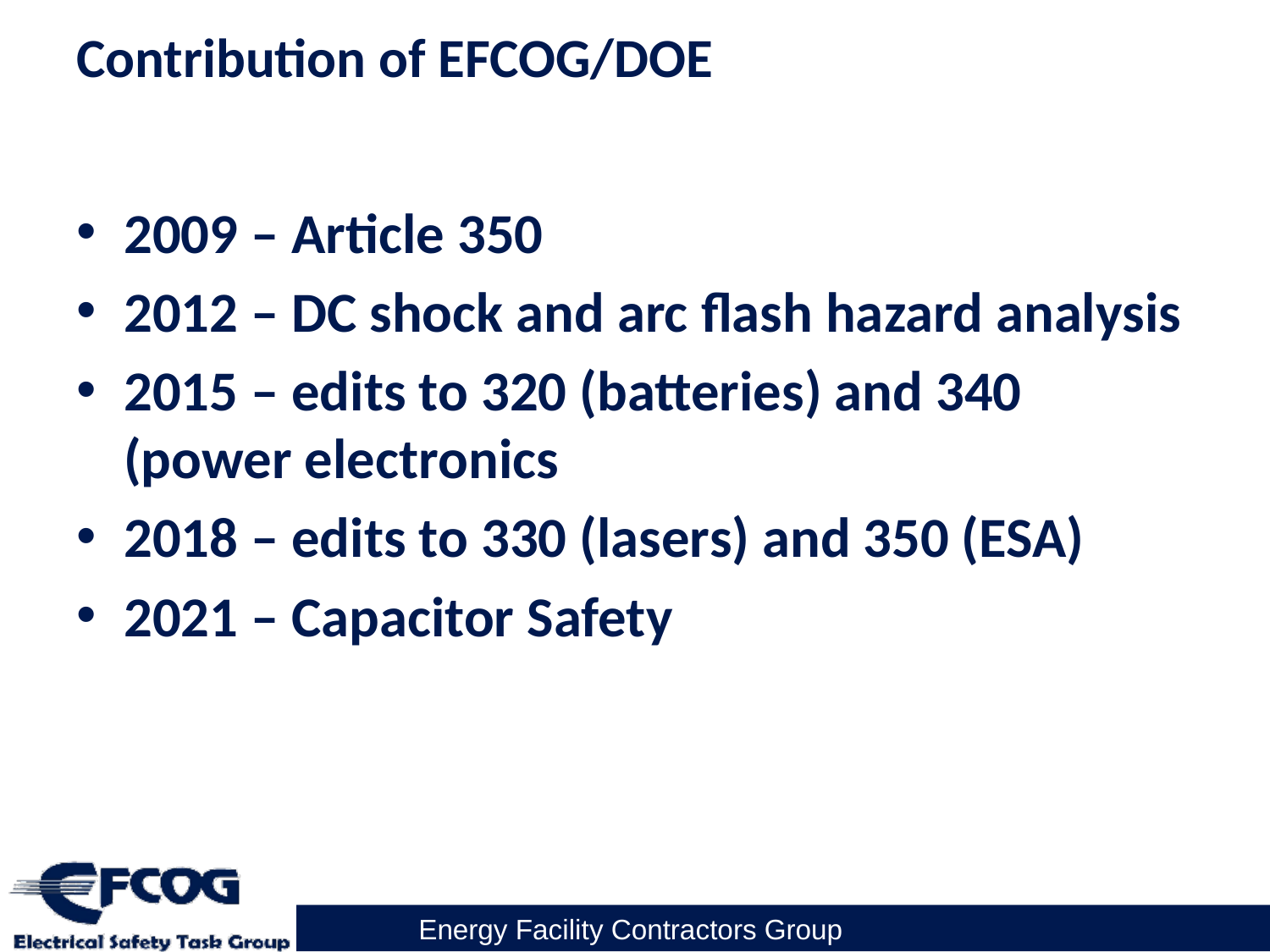

# Contribution of EFCOG/DOE
2009 – Article 350
2012 – DC shock and arc flash hazard analysis
2015 – edits to 320 (batteries) and 340 (power electronics
2018 – edits to 330 (lasers) and 350 (ESA)
2021 – Capacitor Safety